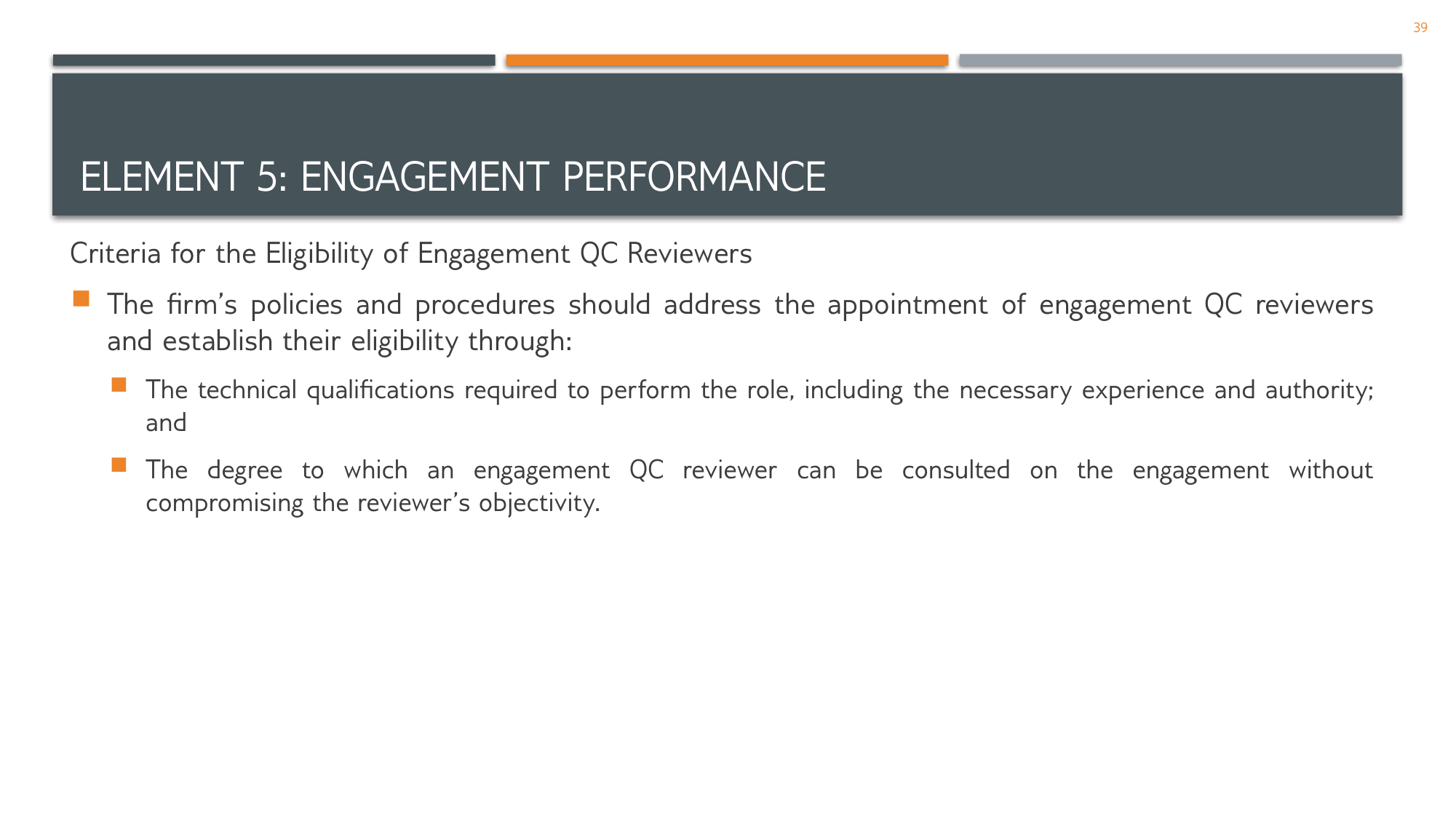

39
# Element 5: Engagement Performance
Criteria for the Eligibility of Engagement QC Reviewers
The firm’s policies and procedures should address the appointment of engagement QC reviewers and establish their eligibility through:
The technical qualifications required to perform the role, including the necessary experience and authority; and
The degree to which an engagement QC reviewer can be consulted on the engagement without compromising the reviewer’s objectivity.